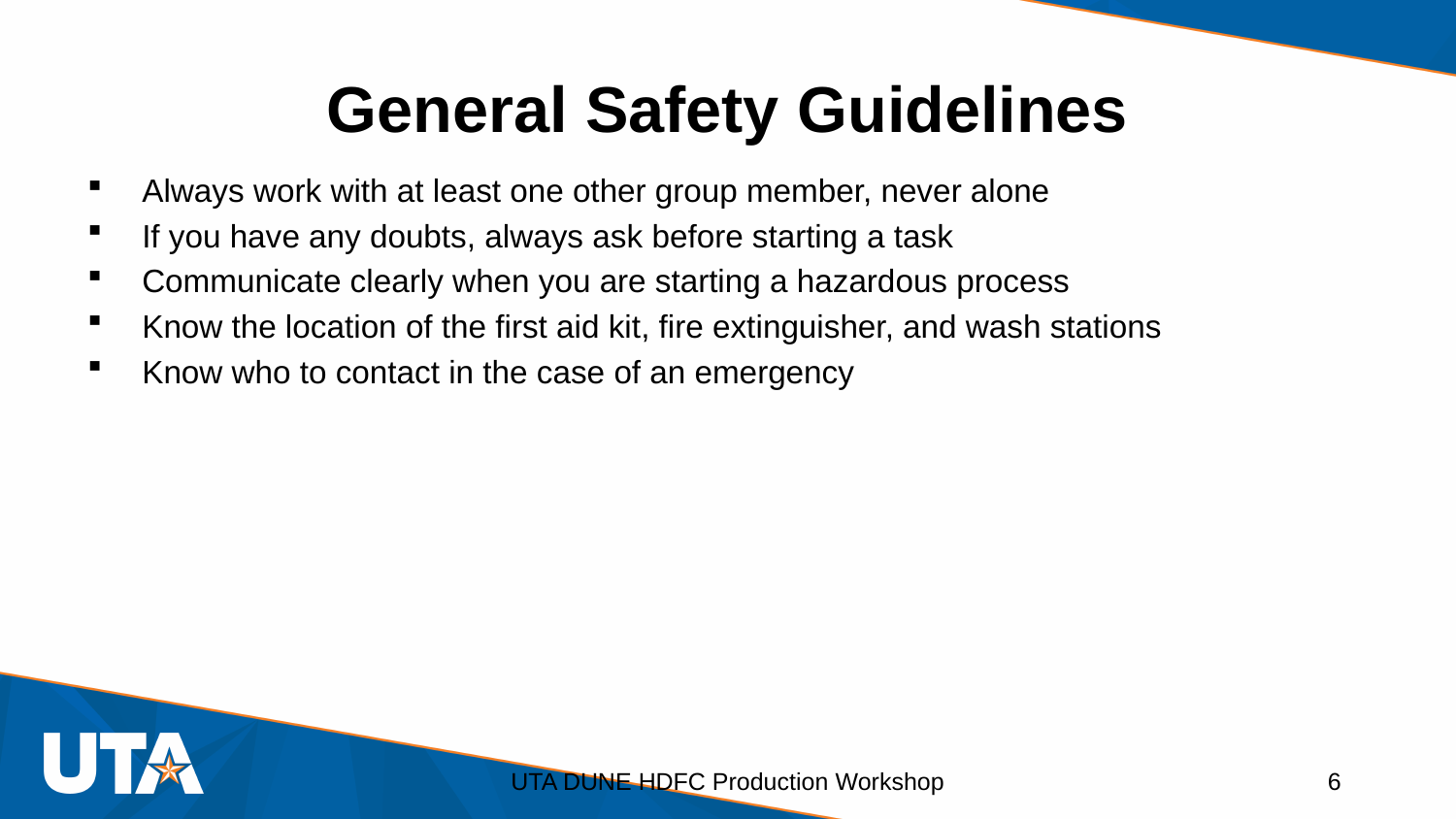

# General Safety Guidelines
Always work with at least one other group member, never alone
If you have any doubts, always ask before starting a task
Communicate clearly when you are starting a hazardous process
Know the location of the first aid kit, fire extinguisher, and wash stations
Know who to contact in the case of an emergency

UTA DUNE HDFC Production Workshop
6